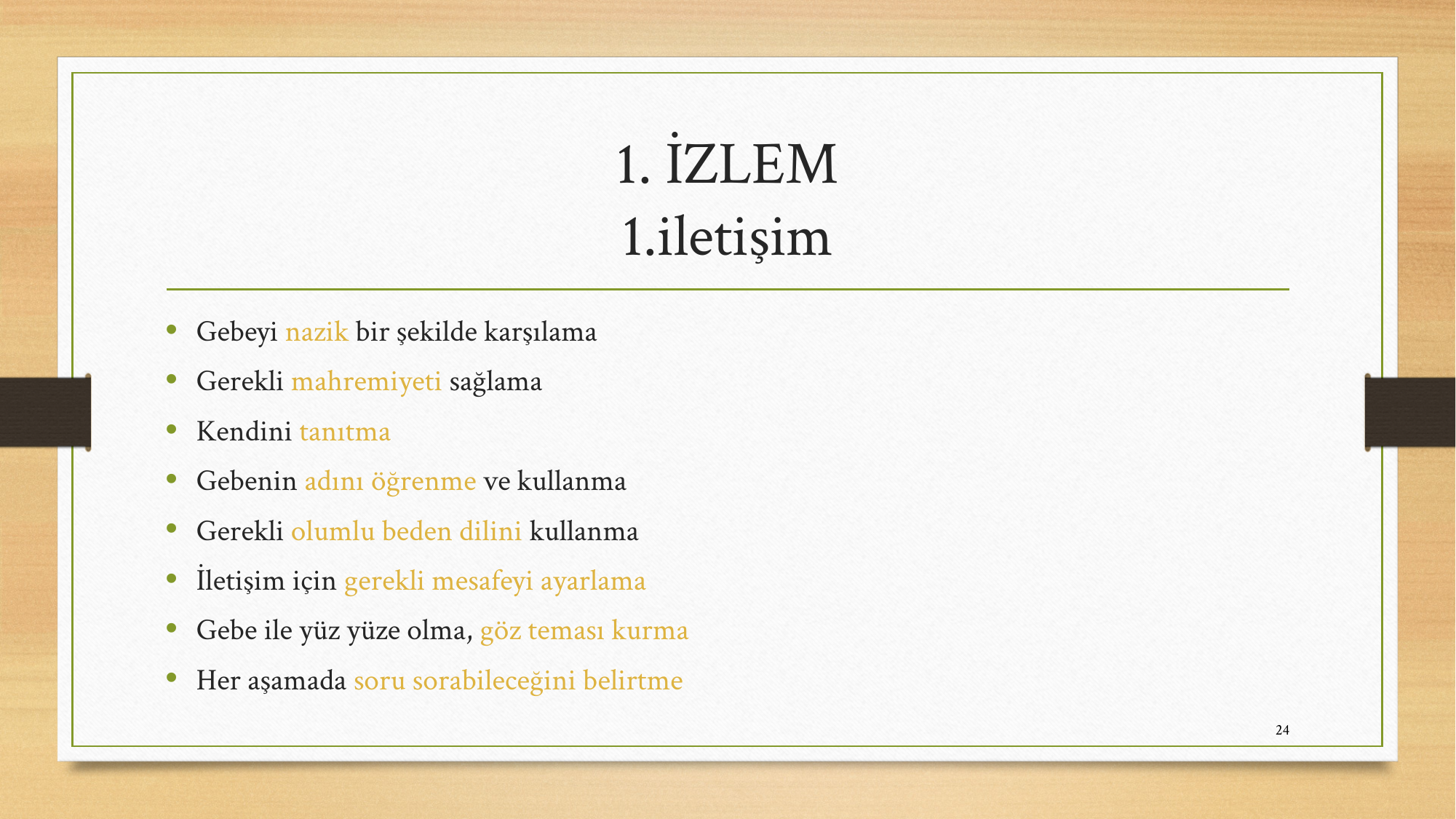

# 1. İZLEM 1.iletişim
Gebeyi nazik bir şekilde karşılama
Gerekli mahremiyeti sağlama
Kendini tanıtma
Gebenin adını öğrenme ve kullanma
Gerekli olumlu beden dilini kullanma
İletişim için gerekli mesafeyi ayarlama
Gebe ile yüz yüze olma, göz teması kurma
Her aşamada soru sorabileceğini belirtme
24